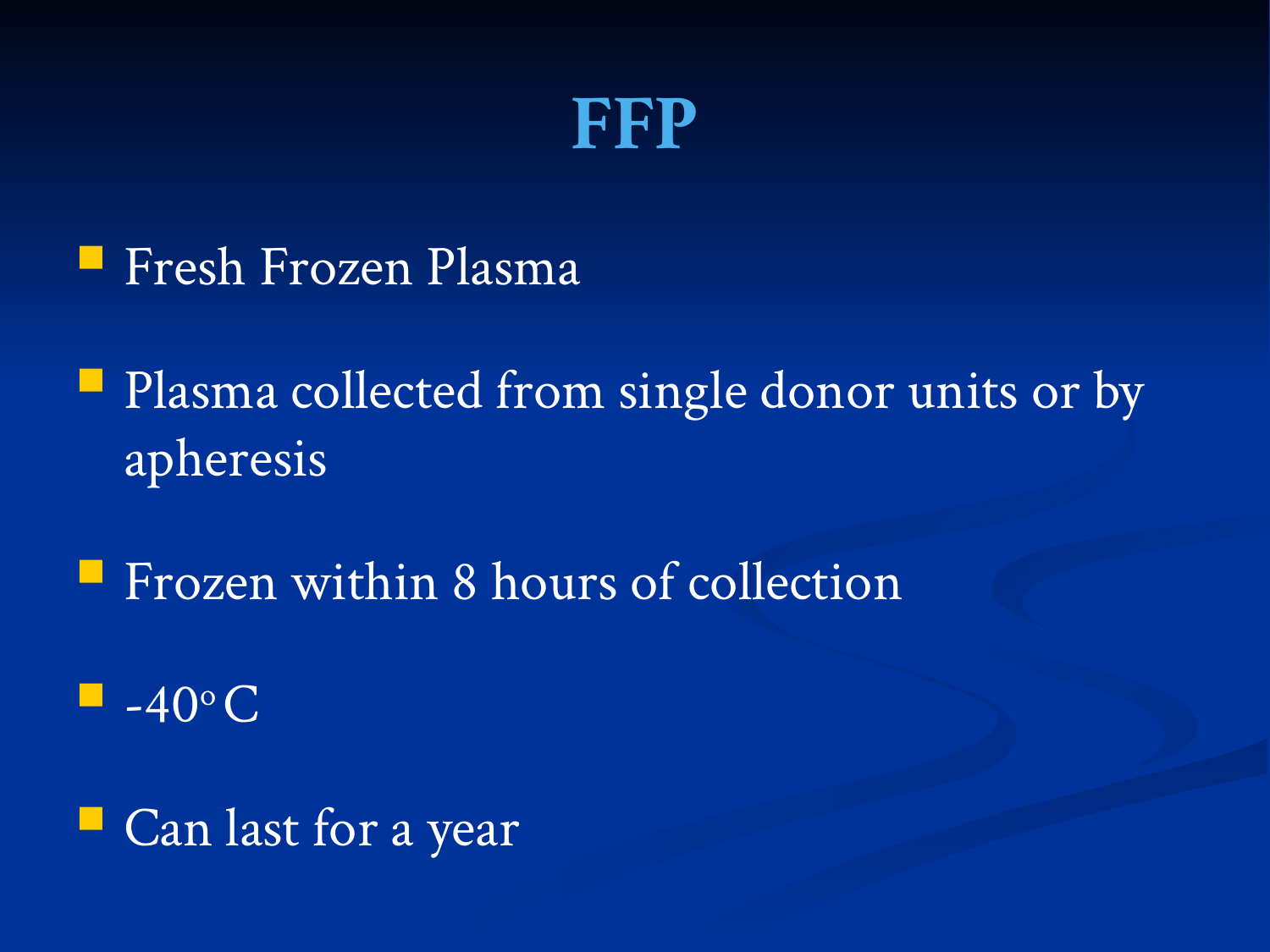

# FFP
Fresh Frozen Plasma

Plasma collected from single donor units or by apheresis

Frozen within 8 hours of collection

-40o C

Can last for a year